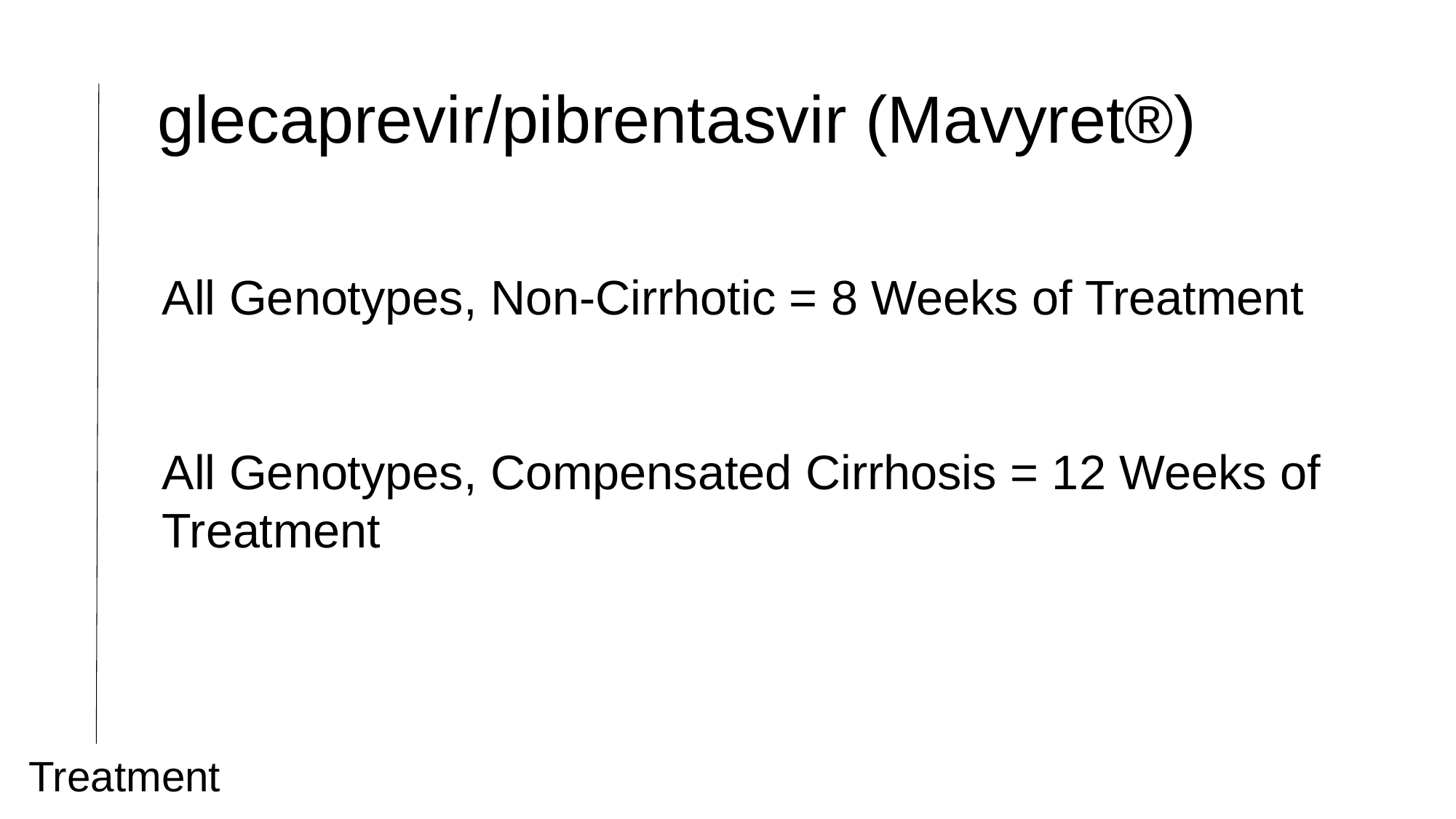

glecaprevir/pibrentasvir (Mavyret®)
All Genotypes, Non-Cirrhotic = 8 Weeks of Treatment

All Genotypes, Compensated Cirrhosis = 12 Weeks of Treatment
Treatment